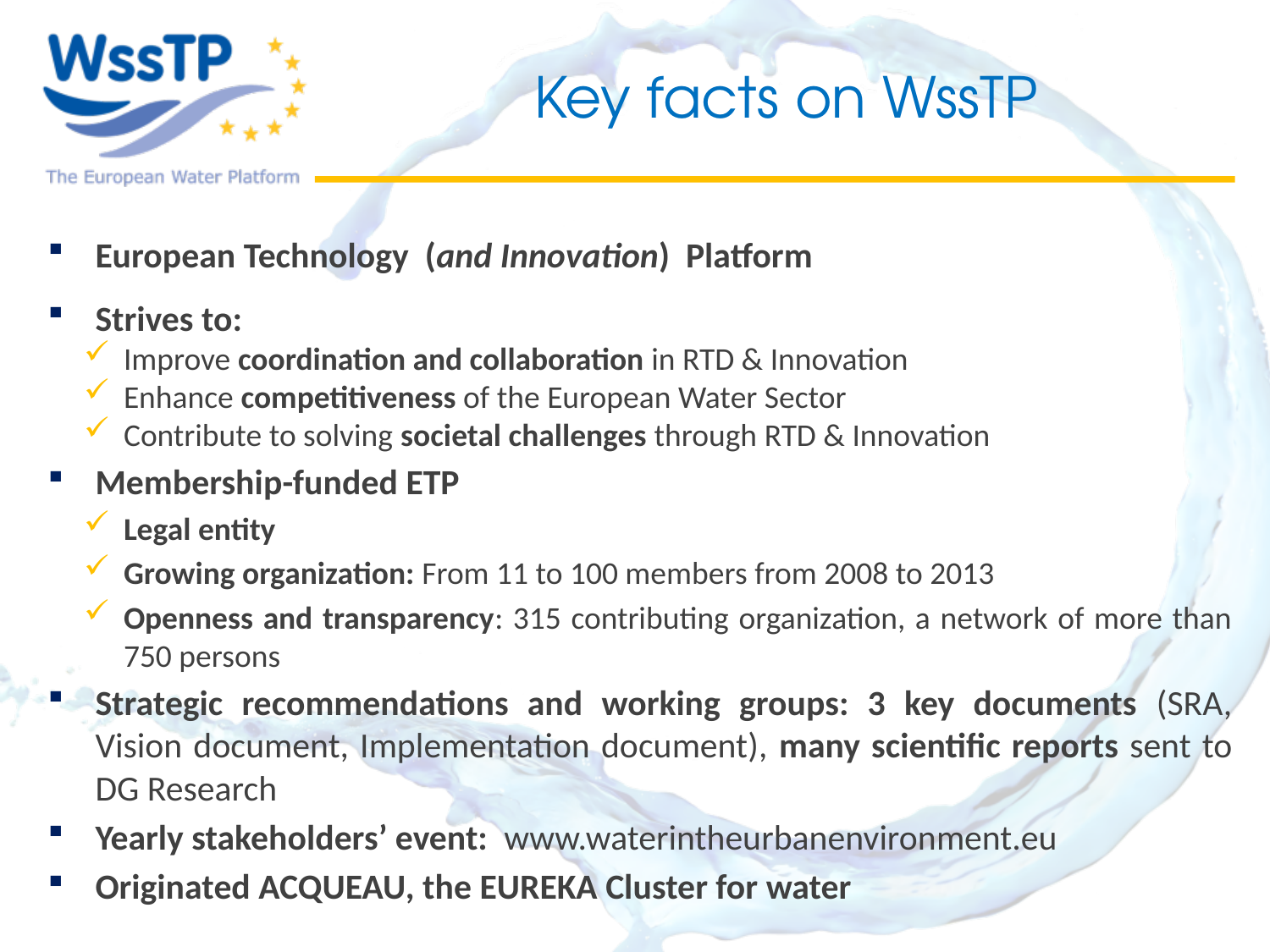

# Key facts on WssTP
European Technology  (and Innovation)  Platform
Strives to:
Improve coordination and collaboration in RTD & Innovation
Enhance competitiveness of the European Water Sector
Contribute to solving societal challenges through RTD & Innovation
Membership-funded ETP
Legal entity
Growing organization: From 11 to 100 members from 2008 to 2013
Openness and transparency: 315 contributing organization, a network of more than 750 persons
Strategic recommendations and working groups: 3 key documents (SRA, Vision document, Implementation document), many scientific reports sent to DG Research
Yearly stakeholders’ event:  www.waterintheurbanenvironment.eu
Originated ACQUEAU, the EUREKA Cluster for water